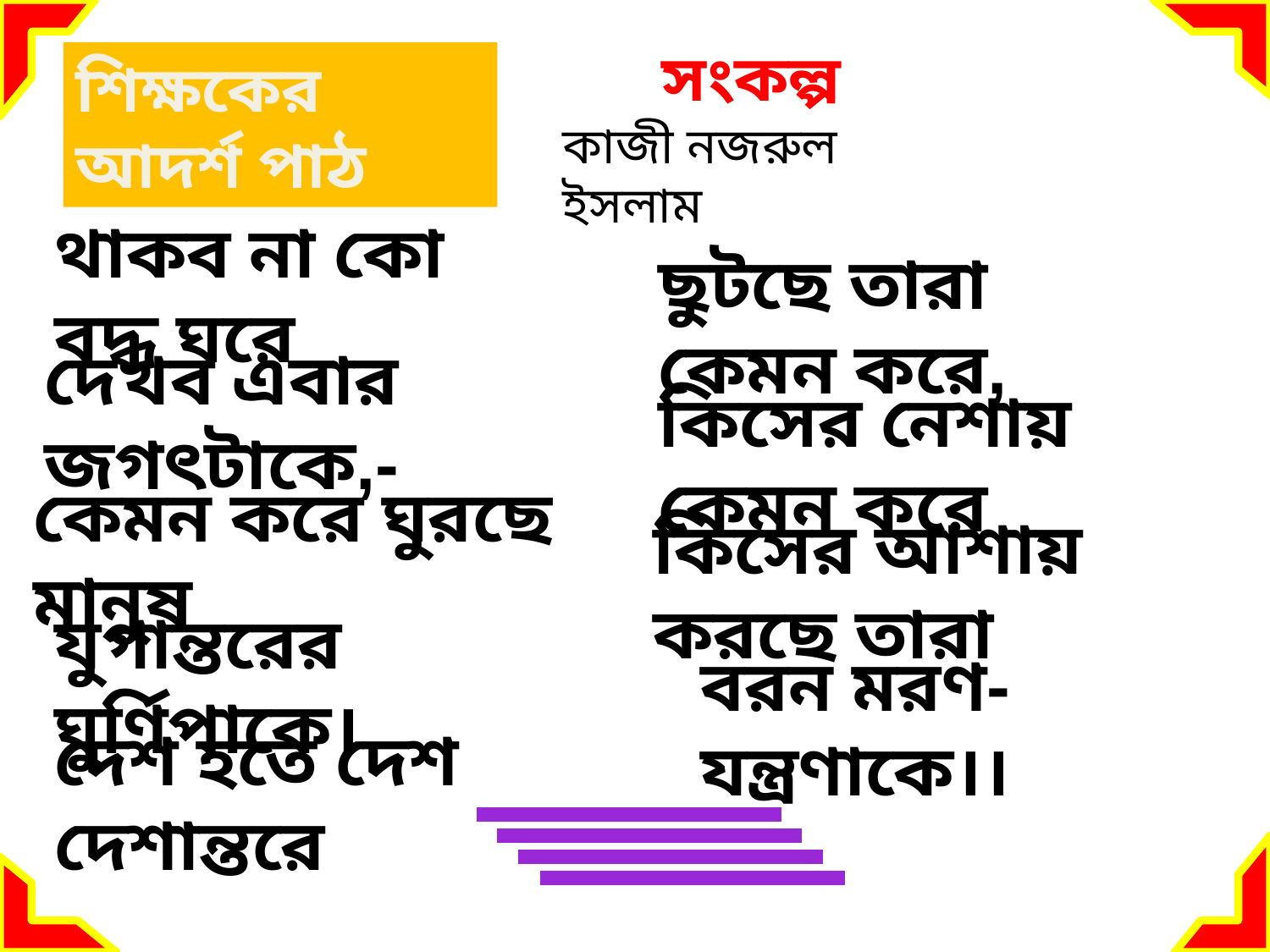

সংকল্প
কাজী নজরুল ইসলাম
শিক্ষকের আদর্শ পাঠ
থাকব না কো বদ্ধ ঘরে
ছুটছে তারা কেমন করে,
দেখব এবার জগৎটাকে,-
কিসের নেশায় কেমন করে
কেমন করে ঘুরছে মানুষ
কিসের আশায় করছে তারা
যুগান্তরের ঘুর্ণিপাকে।
বরন মরণ-যন্ত্রণাকে।।
দেশ হতে দেশ দেশান্তরে